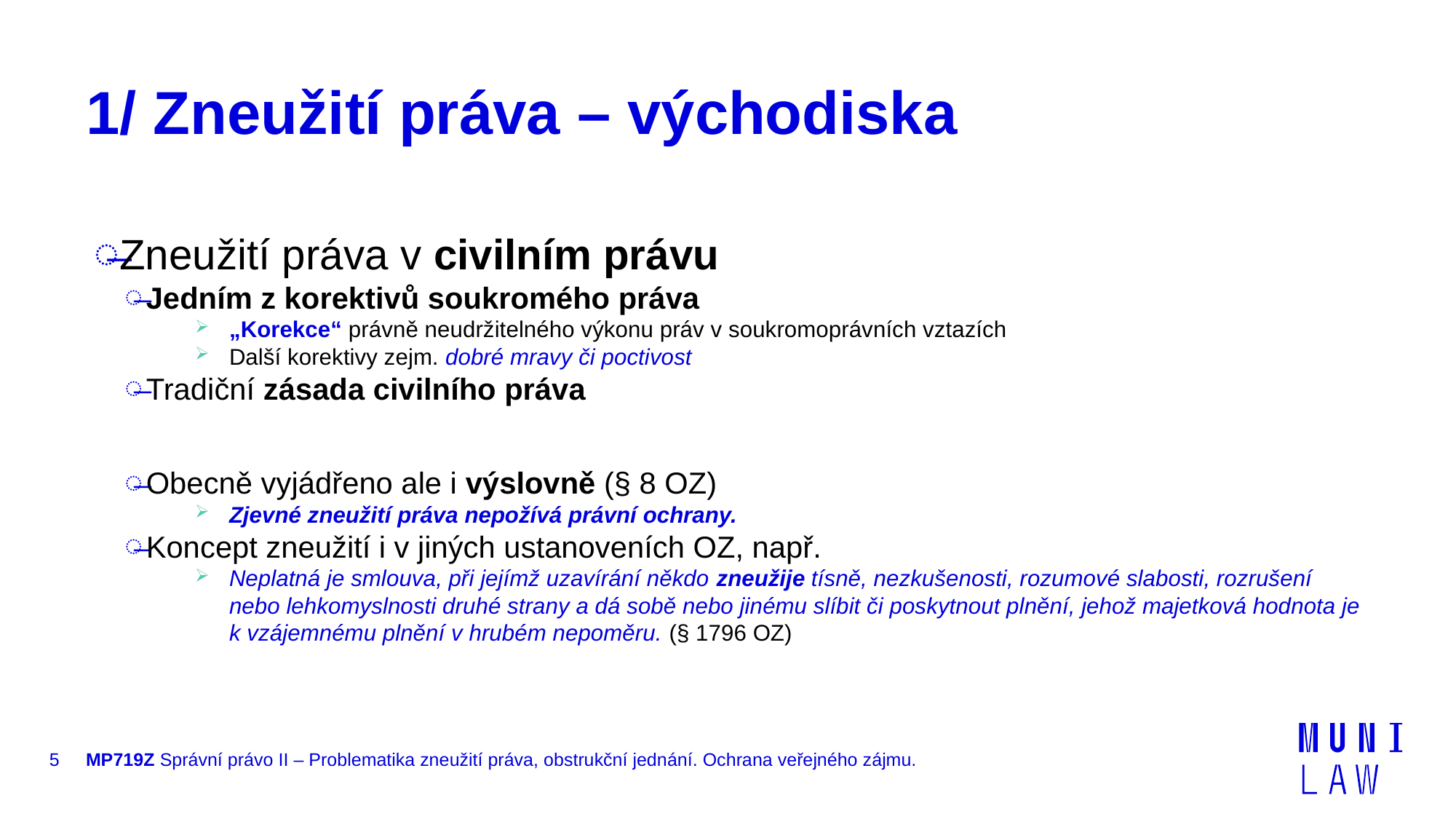

# 1/ Zneužití práva – východiska
Zneužití práva v civilním právu
Jedním z korektivů soukromého práva
„Korekce“ právně neudržitelného výkonu práv v soukromoprávních vztazích
Další korektivy zejm. dobré mravy či poctivost
Tradiční zásada civilního práva

Obecně vyjádřeno ale i výslovně (§ 8 OZ)
Zjevné zneužití práva nepožívá právní ochrany.
Koncept zneužití i v jiných ustanoveních OZ, např.
Neplatná je smlouva, při jejímž uzavírání někdo zneužije tísně, nezkušenosti, rozumové slabosti, rozrušení nebo lehkomyslnosti druhé strany a dá sobě nebo jinému slíbit či poskytnout plnění, jehož majetková hodnota je k vzájemnému plnění v hrubém nepoměru. (§ 1796 OZ)

5
MP719Z Správní právo II – Problematika zneužití práva, obstrukční jednání. Ochrana veřejného zájmu.